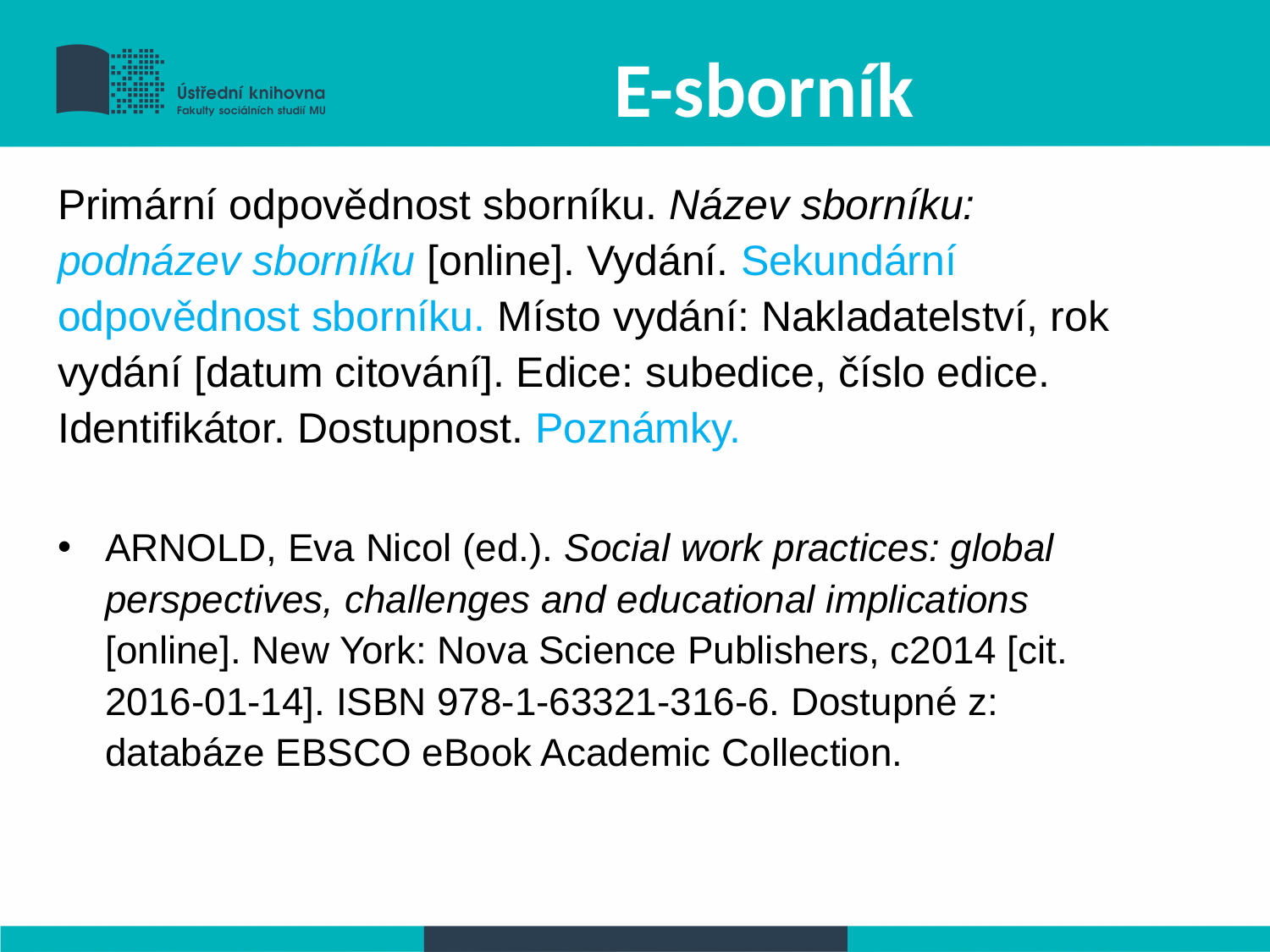

E-sborník
Primární odpovědnost sborníku. Název sborníku: podnázev sborníku [online]. Vydání. Sekundární odpovědnost sborníku. Místo vydání: Nakladatelství, rok vydání [datum citování]. Edice: subedice, číslo edice. Identifikátor. Dostupnost. Poznámky.

ARNOLD, Eva Nicol (ed.). Social work practices: global perspectives, challenges and educational implications [online]. New York: Nova Science Publishers, c2014 [cit. 2016-01-14]. ISBN 978-1-63321-316-6. Dostupné z: databáze EBSCO eBook Academic Collection.